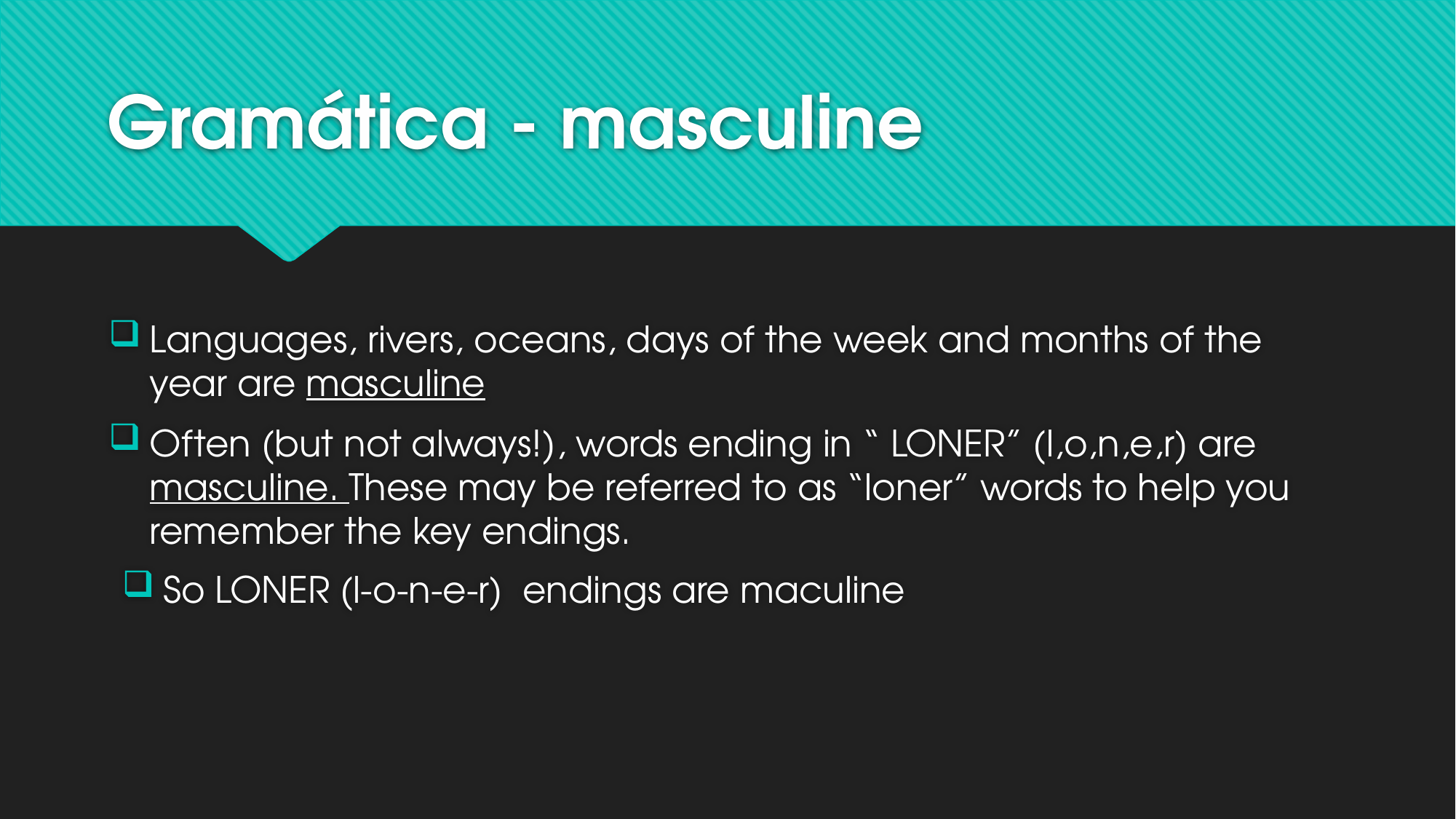

# Gramática - masculine
Languages, rivers, oceans, days of the week and months of the year are masculine
Often (but not always!), words ending in “ LONER” (l,o,n,e,r) are masculine. These may be referred to as “loner” words to help you remember the key endings.
So LONER (l-o-n-e-r)  endings are maculine